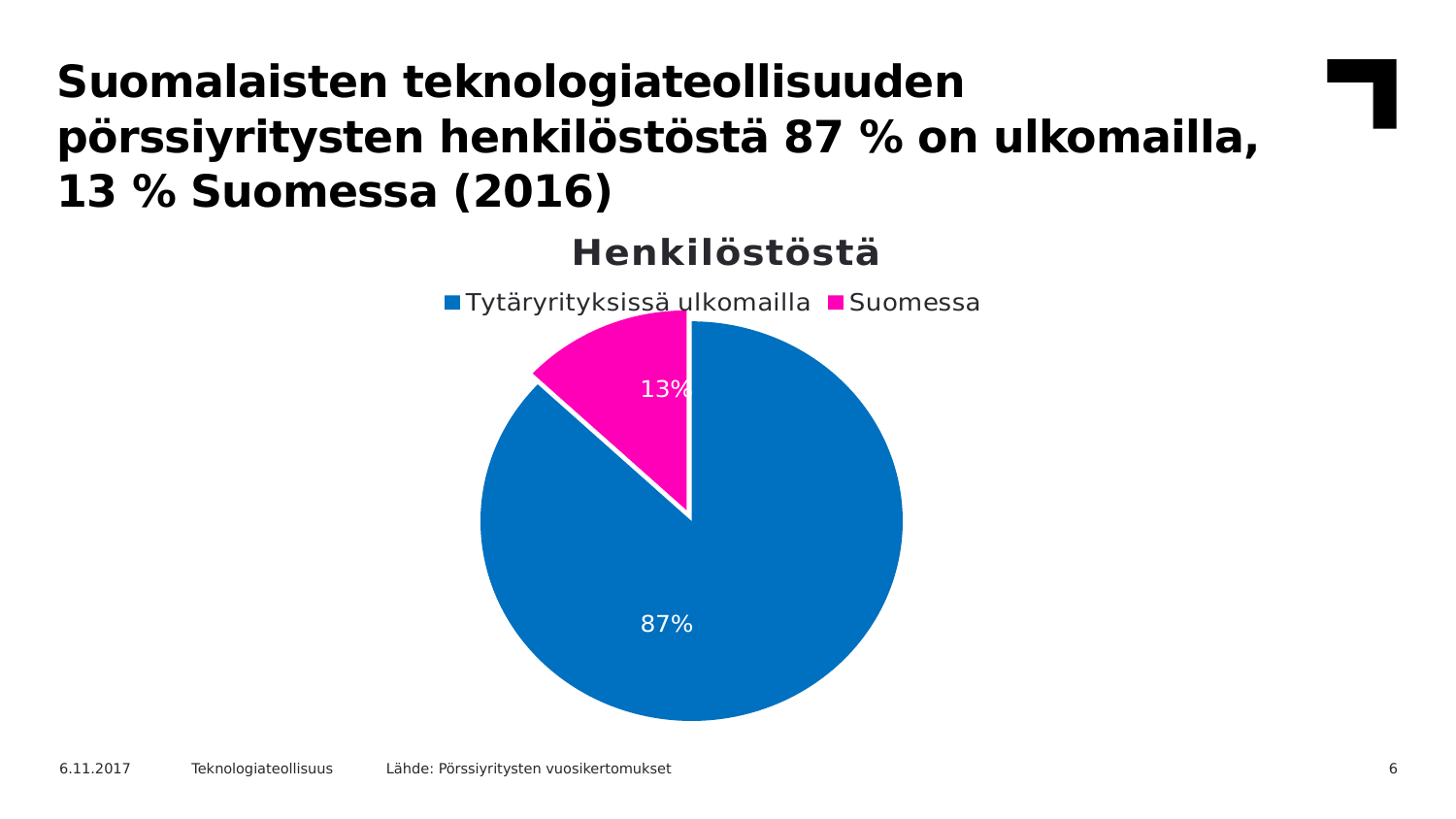

Suomalaisten teknologiateollisuuden pörssiyritysten henkilöstöstä 87 % on ulkomailla, 13 % Suomessa (2016)

### Chart: Henkilöstöstä

| Category | Henkilöstöä |
|---|---|
| Tytäryrityksissä ulkomailla | 0.87 |
| Suomessa | 0.13 |
Lähde: Pörssiyritysten vuosikertomukset
6.11.2017
Teknologiateollisuus
6